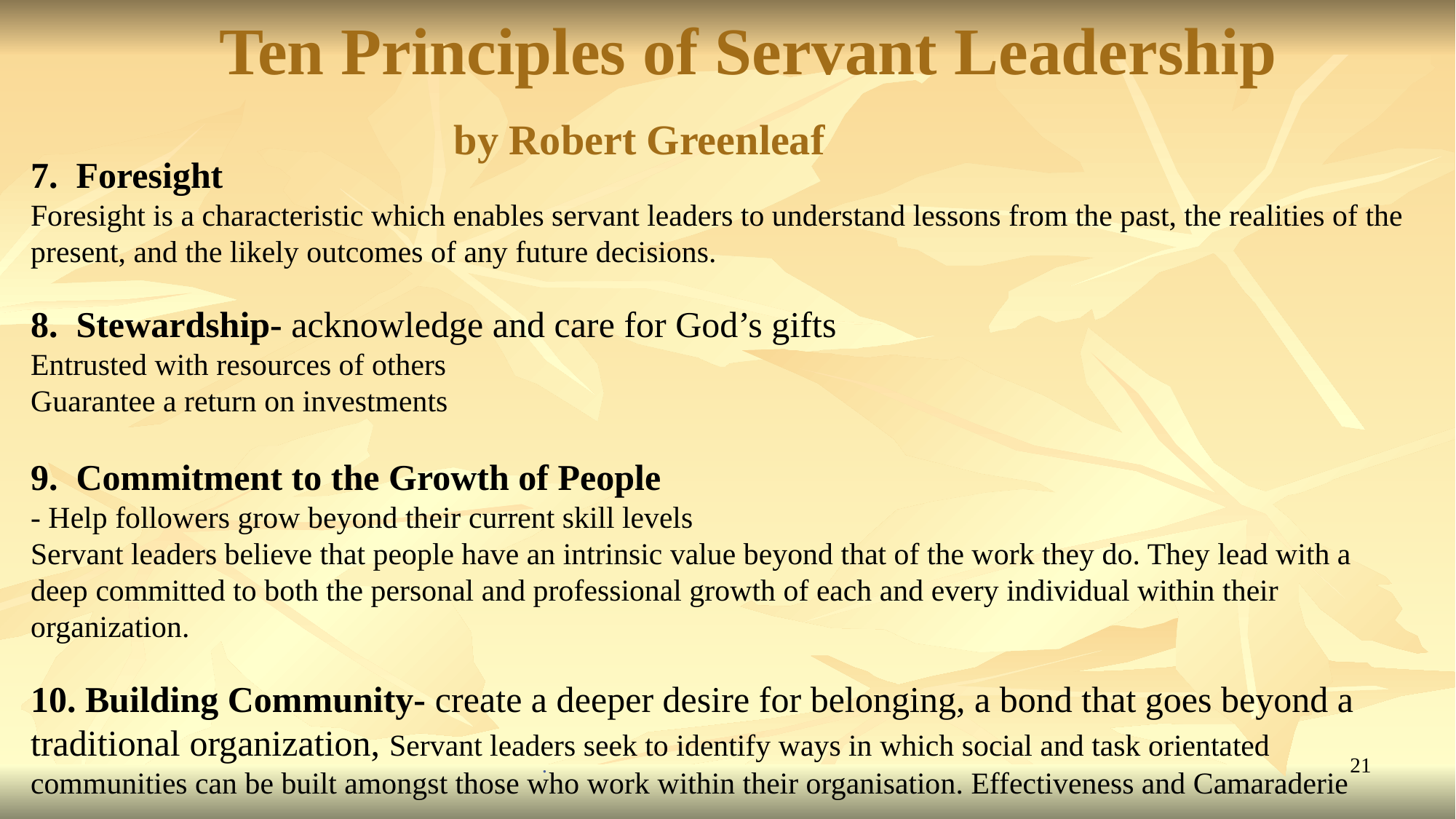

Ten Principles of Servant Leadership
              by Robert Greenleaf
7.  Foresight
Foresight is a characteristic which enables servant leaders to understand lessons from the past, the realities of the present, and the likely outcomes of any future decisions.

8.  Stewardship- acknowledge and care for God’s gifts
Entrusted with resources of others
Guarantee a return on investments

9.  Commitment to the Growth of People
- Help followers grow beyond their current skill levels
Servant leaders believe that people have an intrinsic value beyond that of the work they do. They lead with a deep committed to both the personal and professional growth of each and every individual within their organization.

10. Building Community- create a deeper desire for belonging, a bond that goes beyond a traditional organization, Servant leaders seek to identify ways in which social and task orientated communities can be built amongst those who work within their organisation. Effectiveness and Camaraderie

.
21